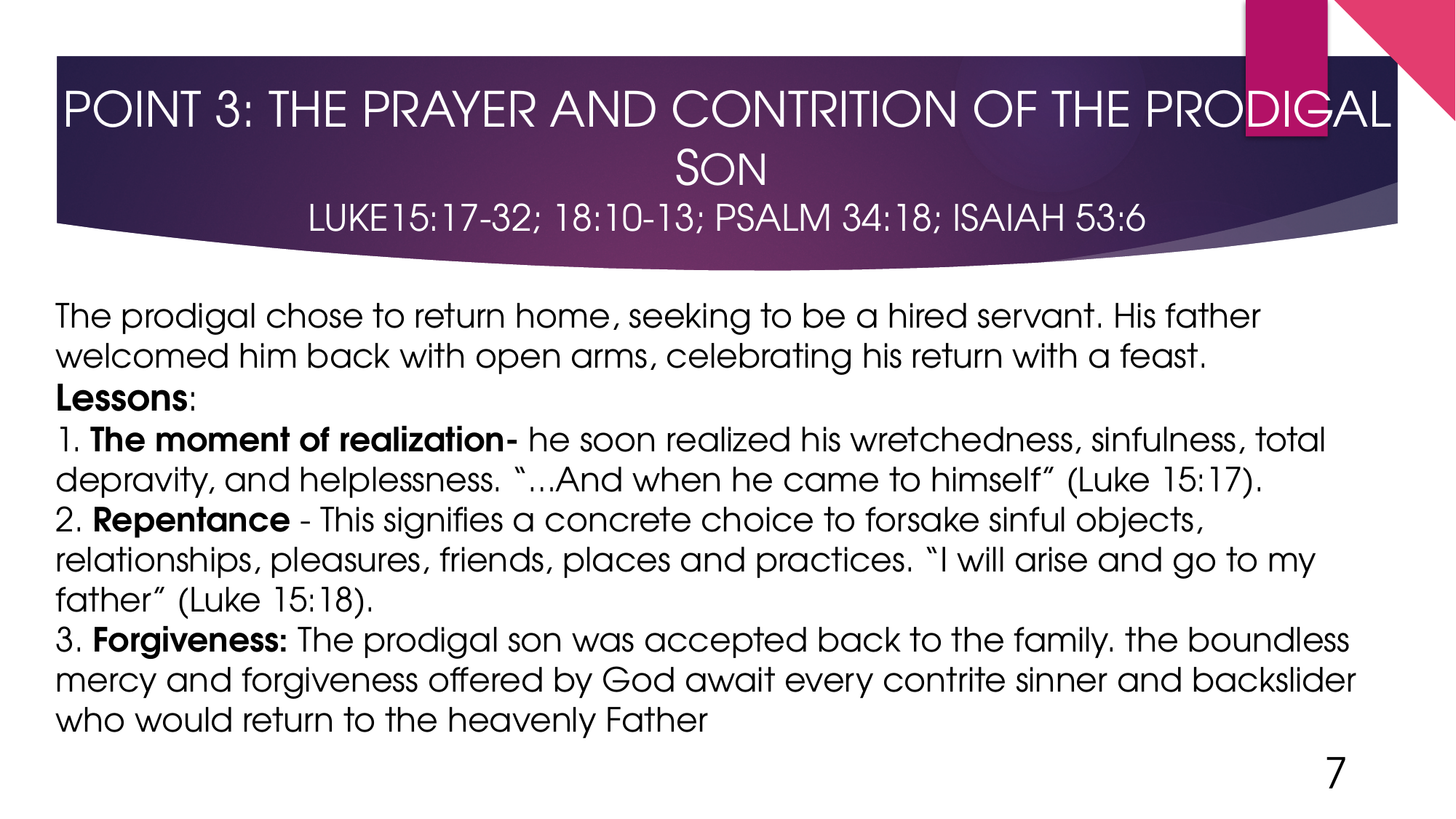

# Point 3: THE PRAYER AND CONTRITION OF THE PRODIGAL SON Luke15:17-32; 18:10-13; Psalm 34:18; Isaiah 53:6
The prodigal chose to return home, seeking to be a hired servant. His father welcomed him back with open arms, celebrating his return with a feast.
Lessons:
1. The moment of realization- he soon realized his wretchedness, sinfulness, total depravity, and helplessness. “…And when he came to himself” (Luke 15:17).
2. Repentance - This signifies a concrete choice to forsake sinful objects, relationships, pleasures, friends, places and practices. “I will arise and go to my father” (Luke 15:18).
3. Forgiveness: The prodigal son was accepted back to the family. the boundless mercy and forgiveness offered by God await every contrite sinner and backslider who would return to the heavenly Father

7